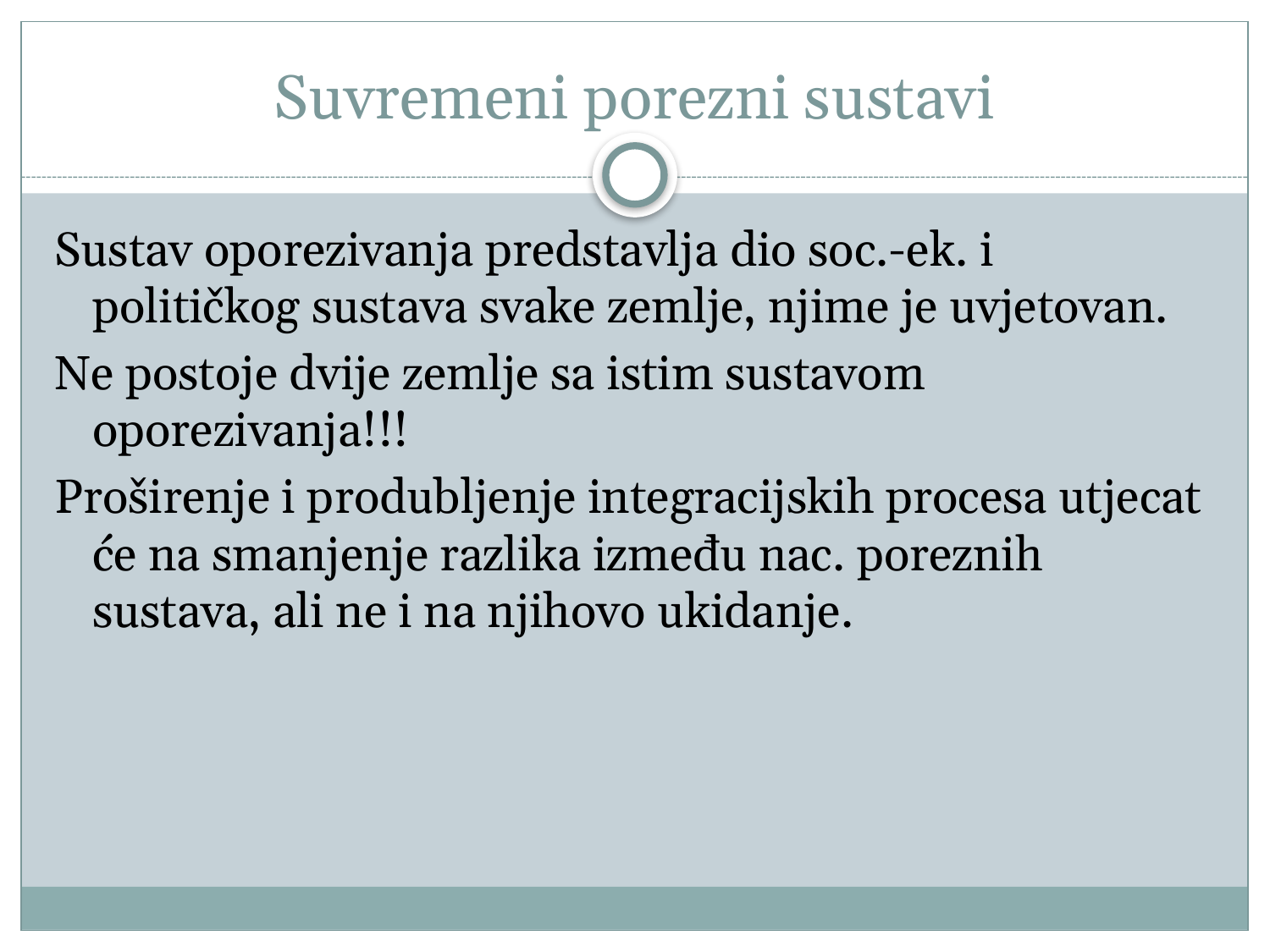

# Suvremeni porezni sustavi
Sustav oporezivanja predstavlja dio soc.-ek. i političkog sustava svake zemlje, njime je uvjetovan.
Ne postoje dvije zemlje sa istim sustavom oporezivanja!!!
Proširenje i produbljenje integracijskih procesa utjecat će na smanjenje razlika između nac. poreznih sustava, ali ne i na njihovo ukidanje.